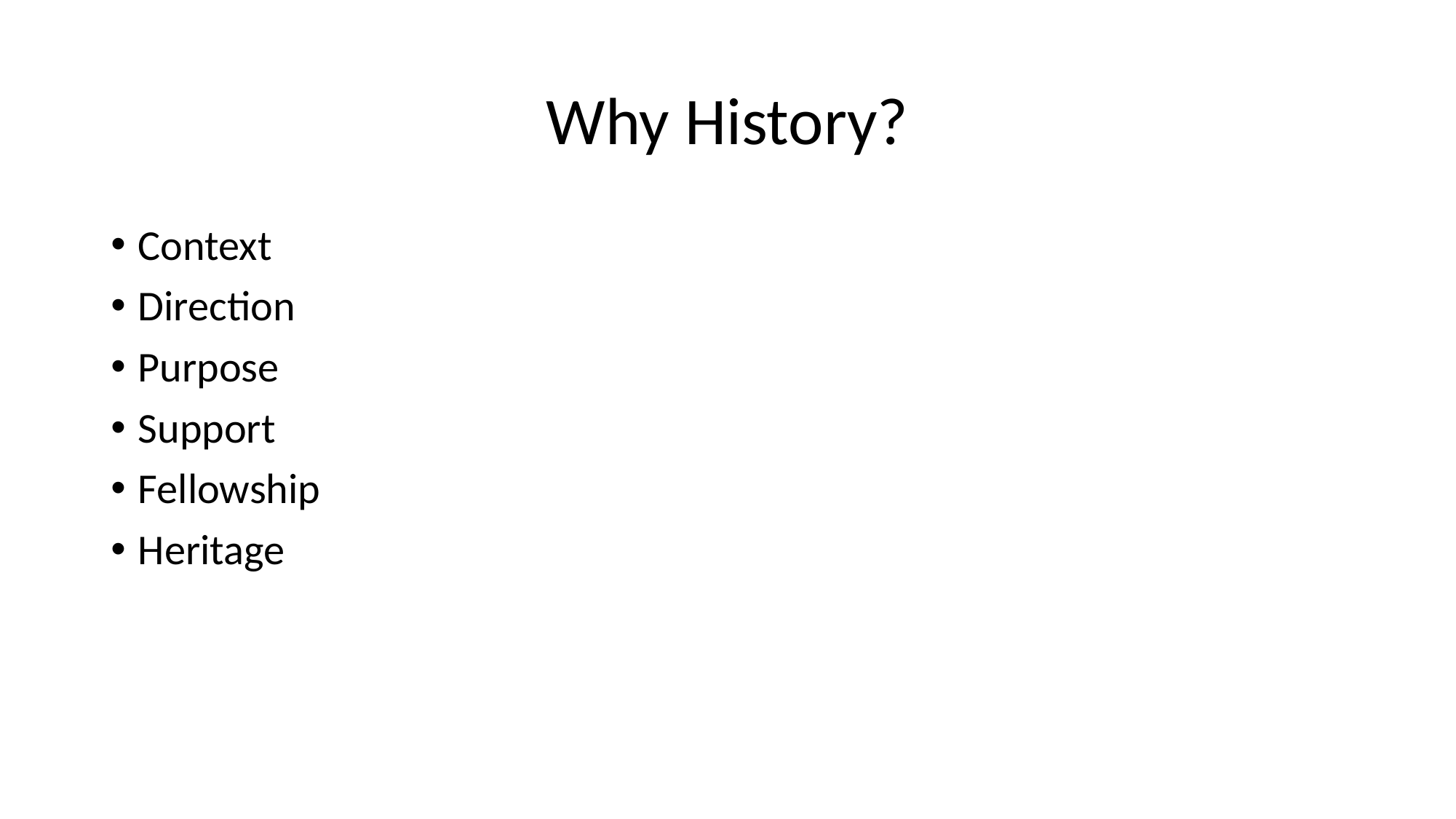

# Why History?
Context
Direction
Purpose
Support
Fellowship
Heritage